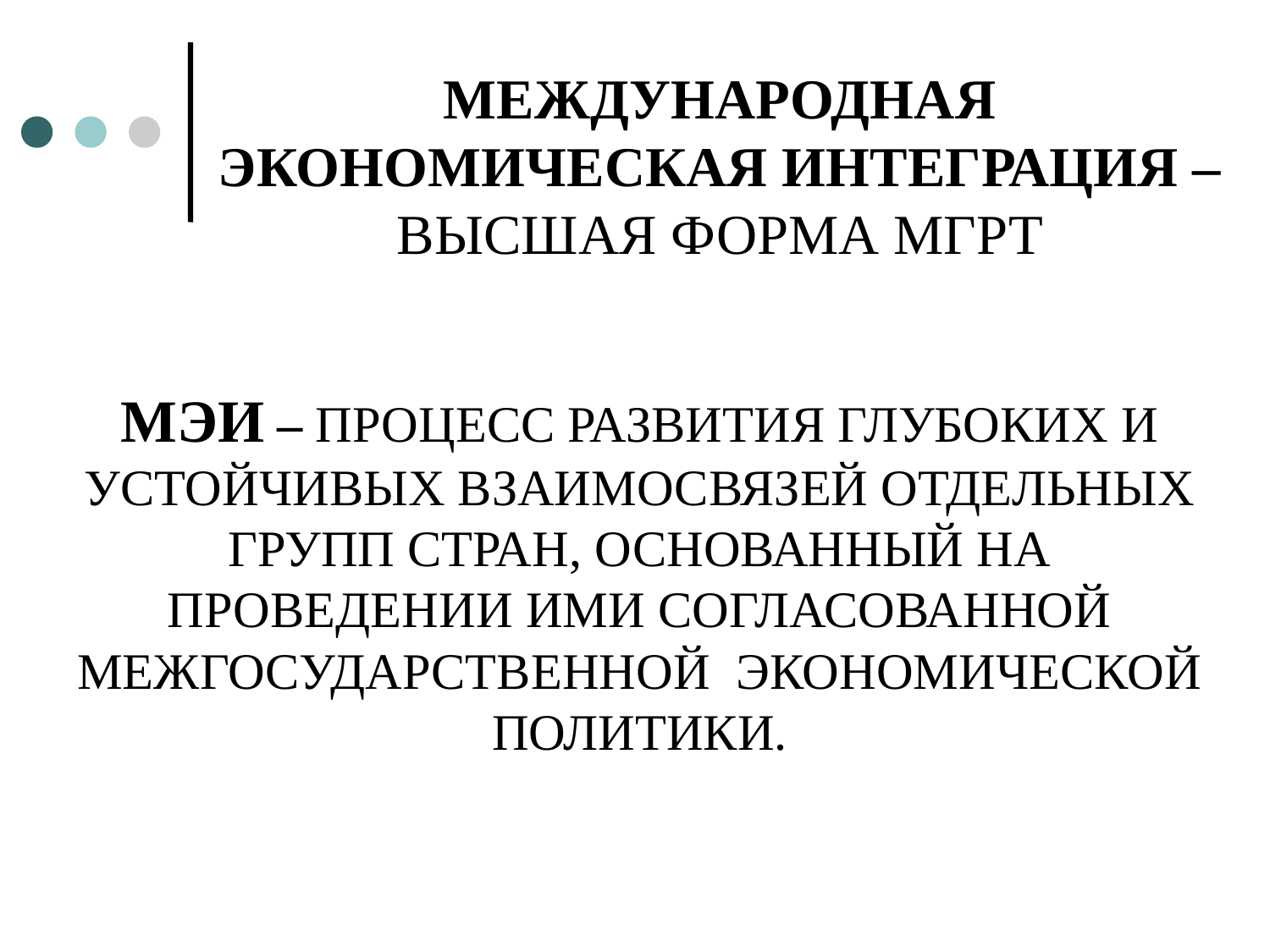

МЕЖДУНАРОДНАЯ ЭКОНОМИЧЕСКАЯ ИНТЕГРАЦИЯ – ВЫСШАЯ ФОРМА МГРТ
# МЭИ – ПРОЦЕСС РАЗВИТИЯ ГЛУБОКИХ И УСТОЙЧИВЫХ ВЗАИМОСВЯЗЕЙ ОТДЕЛЬНЫХ ГРУПП СТРАН, ОСНОВАННЫЙ НА ПРОВЕДЕНИИ ИМИ СОГЛАСОВАННОЙ МЕЖГОСУДАРСТВЕННОЙ  ЭКОНОМИЧЕСКОЙ ПОЛИТИКИ.